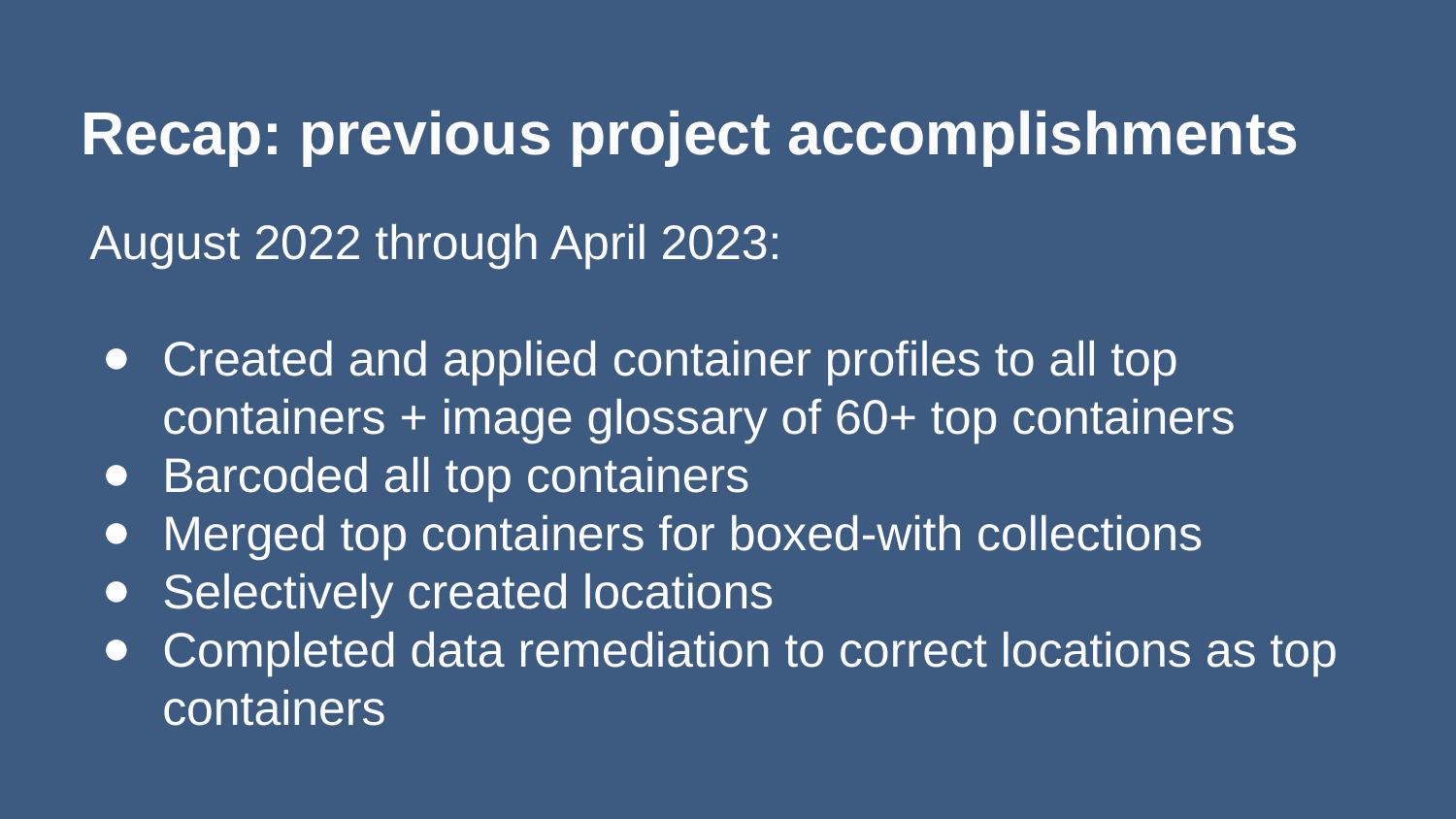

Recap: previous project accomplishments
August 2022 through April 2023:

Created and applied container profiles to all top containers + image glossary of 60+ top containers
Barcoded all top containers
Merged top containers for boxed-with collections
Selectively created locations
Completed data remediation to correct locations as top containers